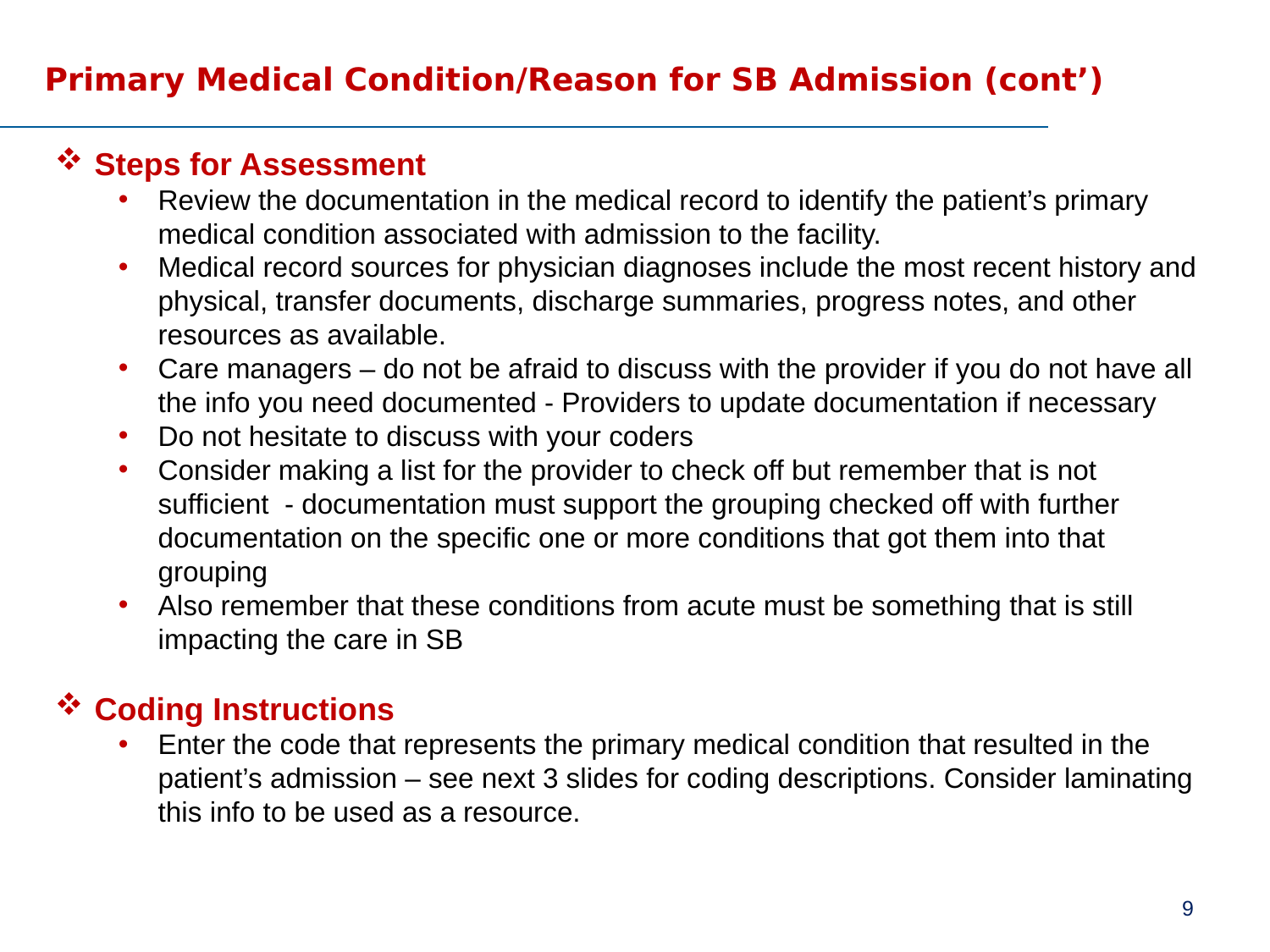

# Primary Medical Condition/Reason for SB Admission (cont’)
Steps for Assessment
Review the documentation in the medical record to identify the patient’s primary medical condition associated with admission to the facility.
Medical record sources for physician diagnoses include the most recent history and physical, transfer documents, discharge summaries, progress notes, and other resources as available.
Care managers – do not be afraid to discuss with the provider if you do not have all the info you need documented - Providers to update documentation if necessary
Do not hesitate to discuss with your coders
Consider making a list for the provider to check off but remember that is not sufficient  - documentation must support the grouping checked off with further documentation on the specific one or more conditions that got them into that grouping
Also remember that these conditions from acute must be something that is still impacting the care in SB

Coding Instructions
Enter the code that represents the primary medical condition that resulted in the patient’s admission – see next 3 slides for coding descriptions. Consider laminating this info to be used as a resource.
9